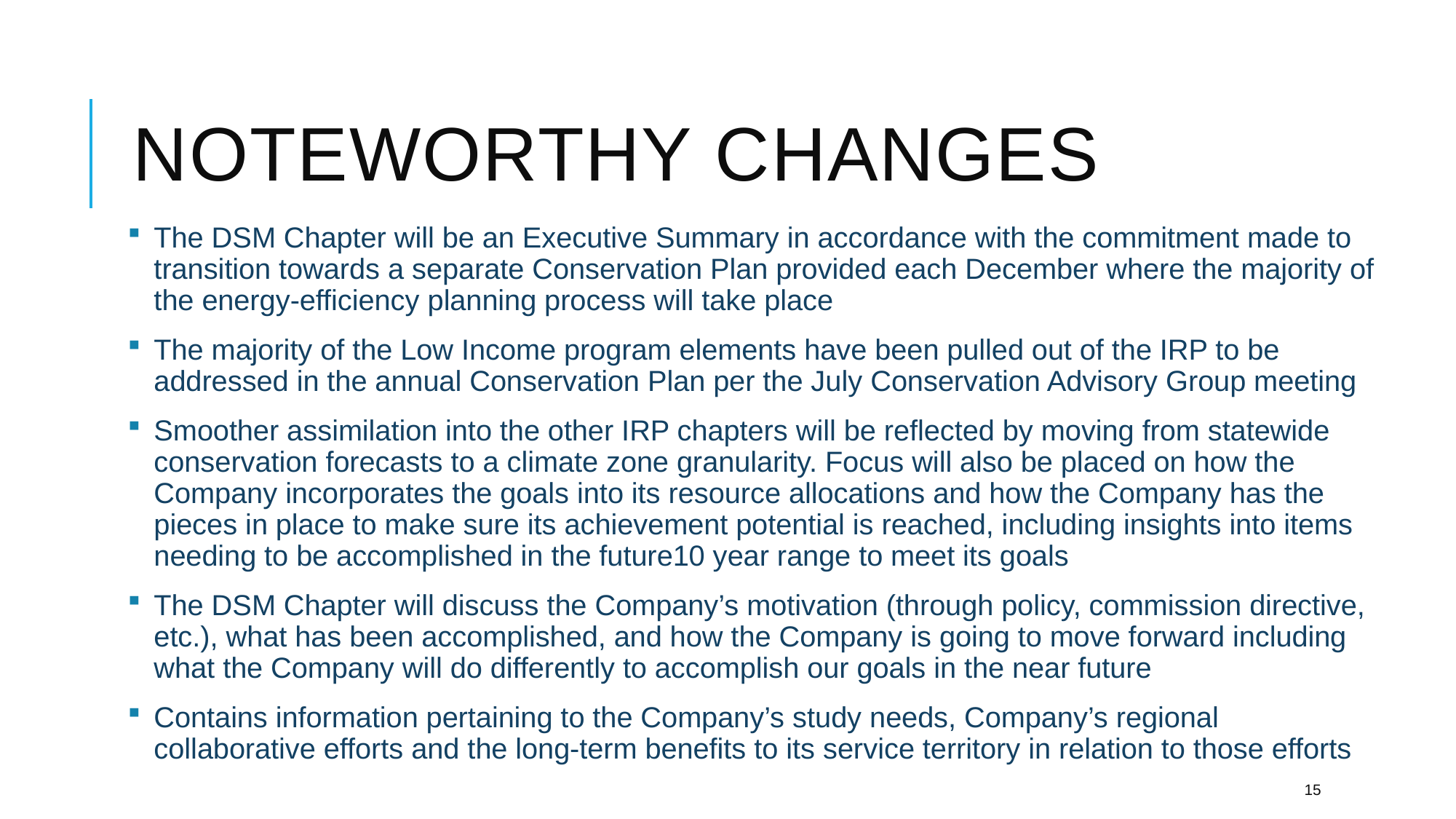

# Noteworthy Changes
The DSM Chapter will be an Executive Summary in accordance with the commitment made to transition towards a separate Conservation Plan provided each December where the majority of the energy-efficiency planning process will take place
The majority of the Low Income program elements have been pulled out of the IRP to be addressed in the annual Conservation Plan per the July Conservation Advisory Group meeting
Smoother assimilation into the other IRP chapters will be reflected by moving from statewide conservation forecasts to a climate zone granularity. Focus will also be placed on how the Company incorporates the goals into its resource allocations and how the Company has the pieces in place to make sure its achievement potential is reached, including insights into items needing to be accomplished in the future10 year range to meet its goals
The DSM Chapter will discuss the Company’s motivation (through policy, commission directive, etc.), what has been accomplished, and how the Company is going to move forward including what the Company will do differently to accomplish our goals in the near future
Contains information pertaining to the Company’s study needs, Company’s regional collaborative efforts and the long-term benefits to its service territory in relation to those efforts
15